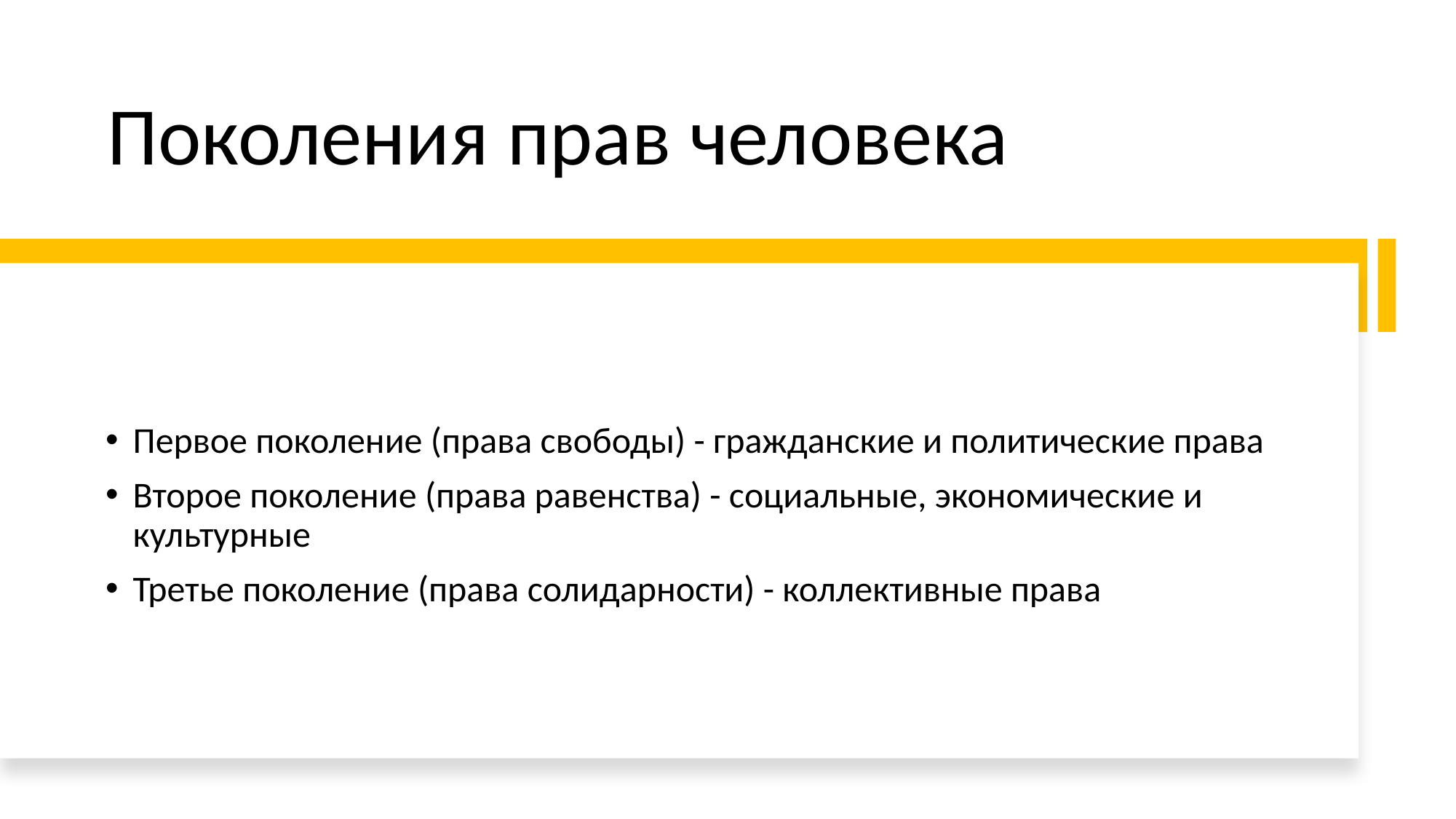

# Поколения прав человека

Первое поколение (права свободы) - гражданские и политические права
Второе поколение (права равенства) - социальные, экономические и культурные
Третье поколение (права солидарности) - коллективные права